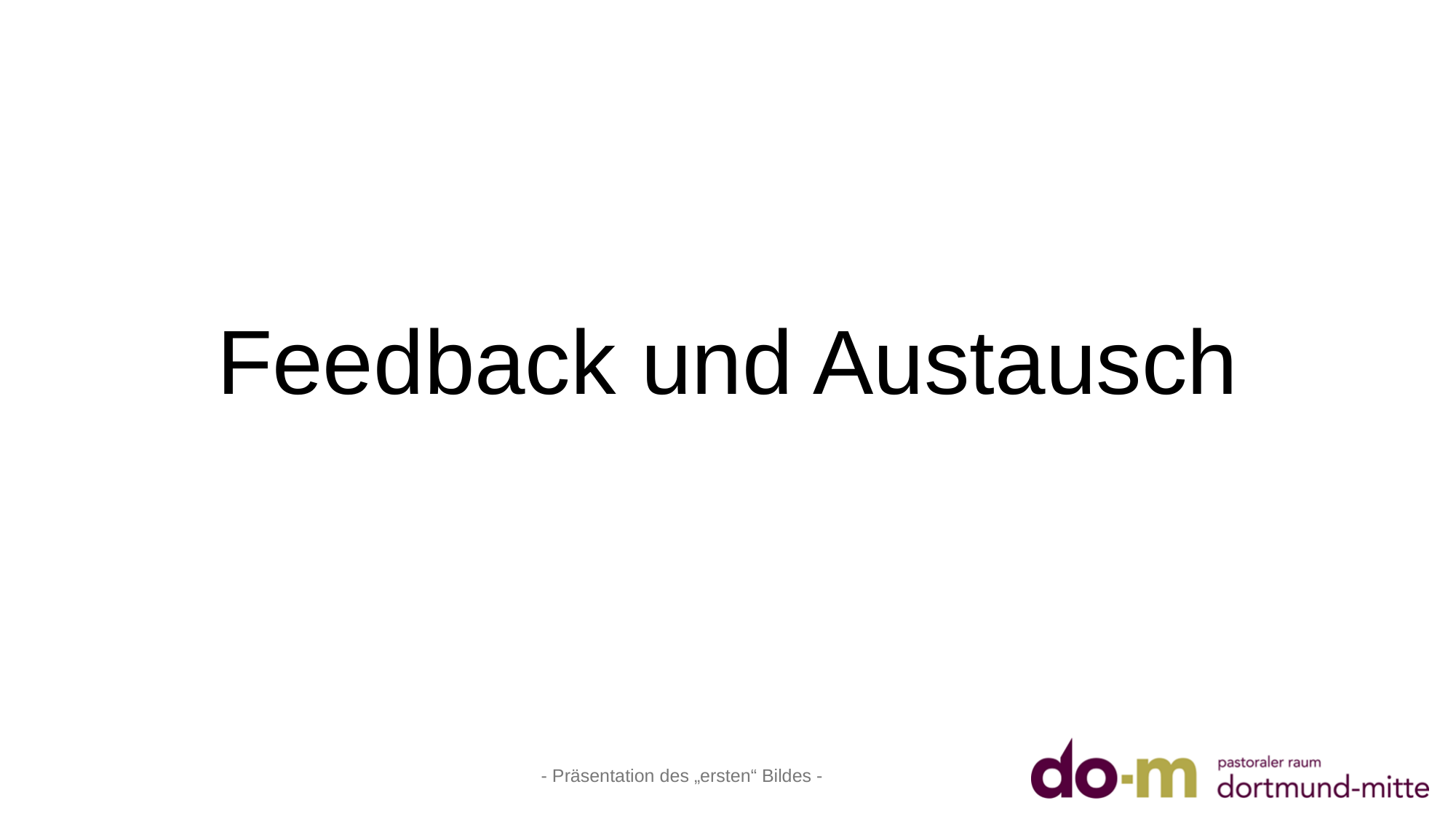

# Feedback und Austausch

- Präsentation des „ersten“ Bildes -